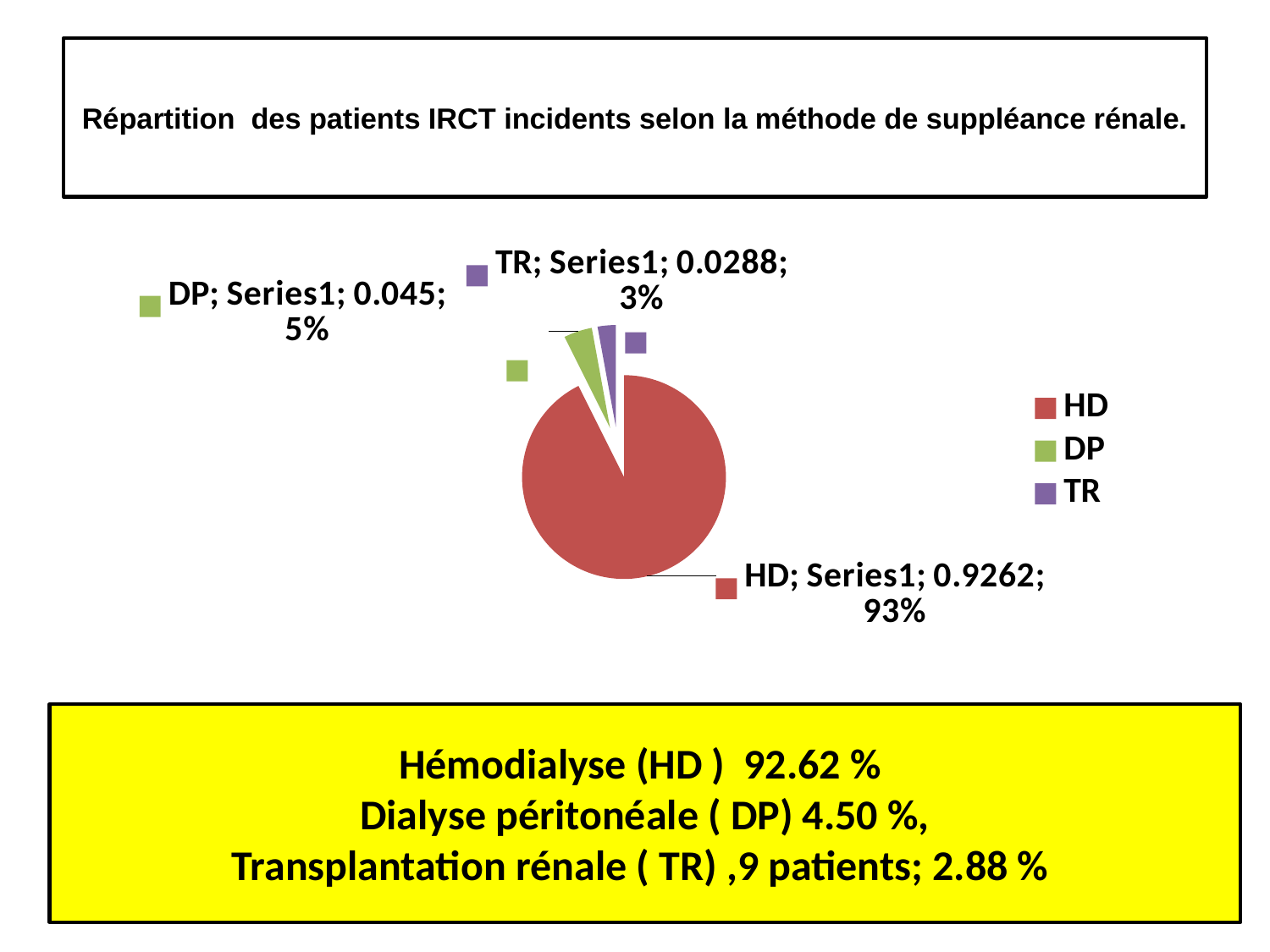

# Répartition  des patients IRCT incidents selon la méthode de suppléance rénale.

### Chart

| Category |  |
|---|---|
| sup rénale | None |
| HD | 0.9262 |
| DP | 0.04500000000000001 |
| TR | 0.0288 |
Hémodialyse (HD )  92.62 %
Dialyse péritonéale ( DP) 4.50 %,
Transplantation rénale ( TR) ,9 patients; 2.88 %